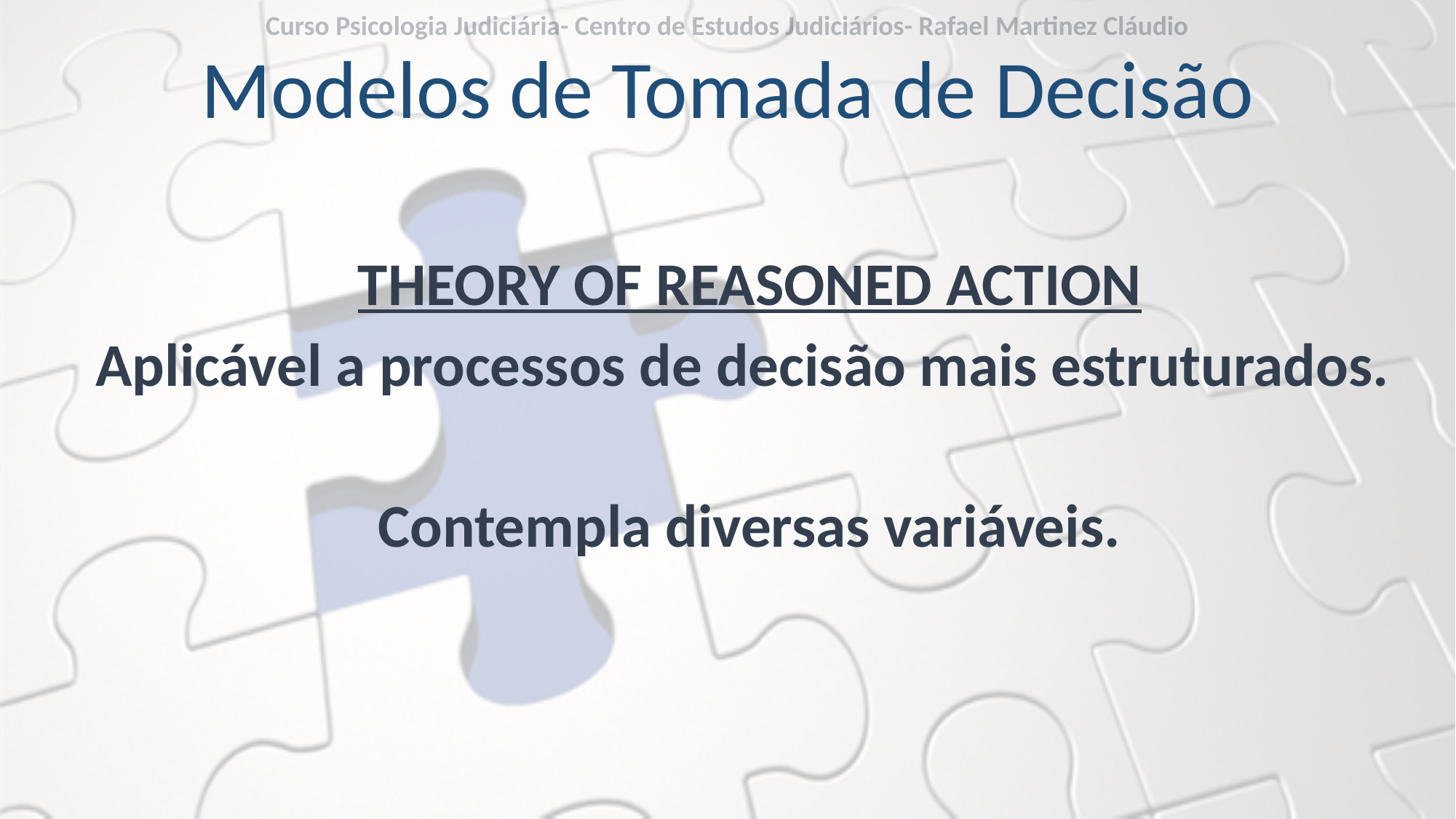

Curso Psicologia Judiciária- Centro de Estudos Judiciários- Rafael Martinez Cláudio
# Modelos de Tomada de Decisão

THEORY OF REASONED ACTION
Aplicável a processos de decisão mais estruturados.

Contempla diversas variáveis.